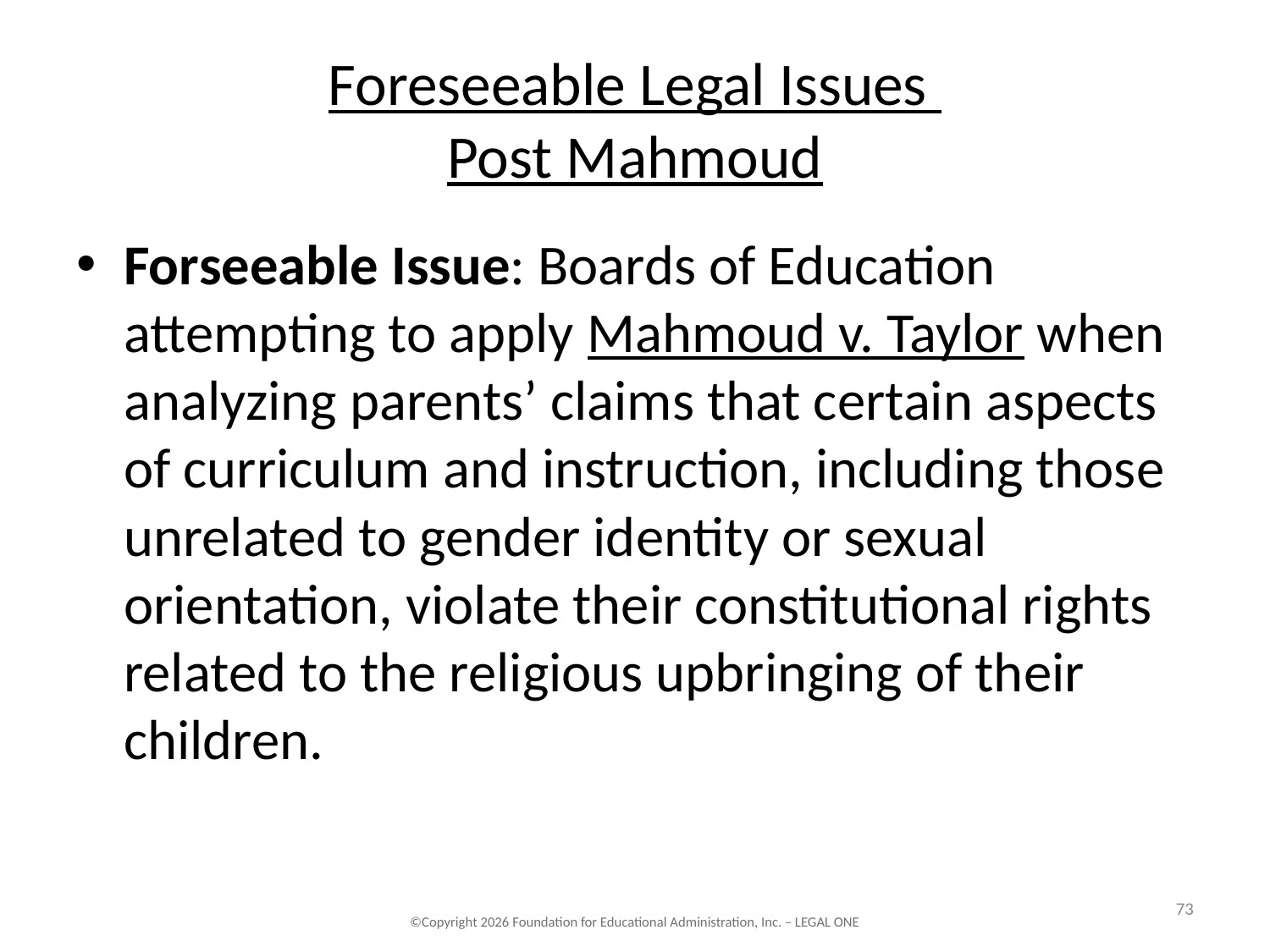

# Foreseeable Legal Issues Post Mahmoud
Forseeable Issue: Boards of Education attempting to apply Mahmoud v. Taylor when analyzing parents’ claims that certain aspects of curriculum and instruction, including those unrelated to gender identity or sexual orientation, violate their constitutional rights related to the religious upbringing of their children.
73